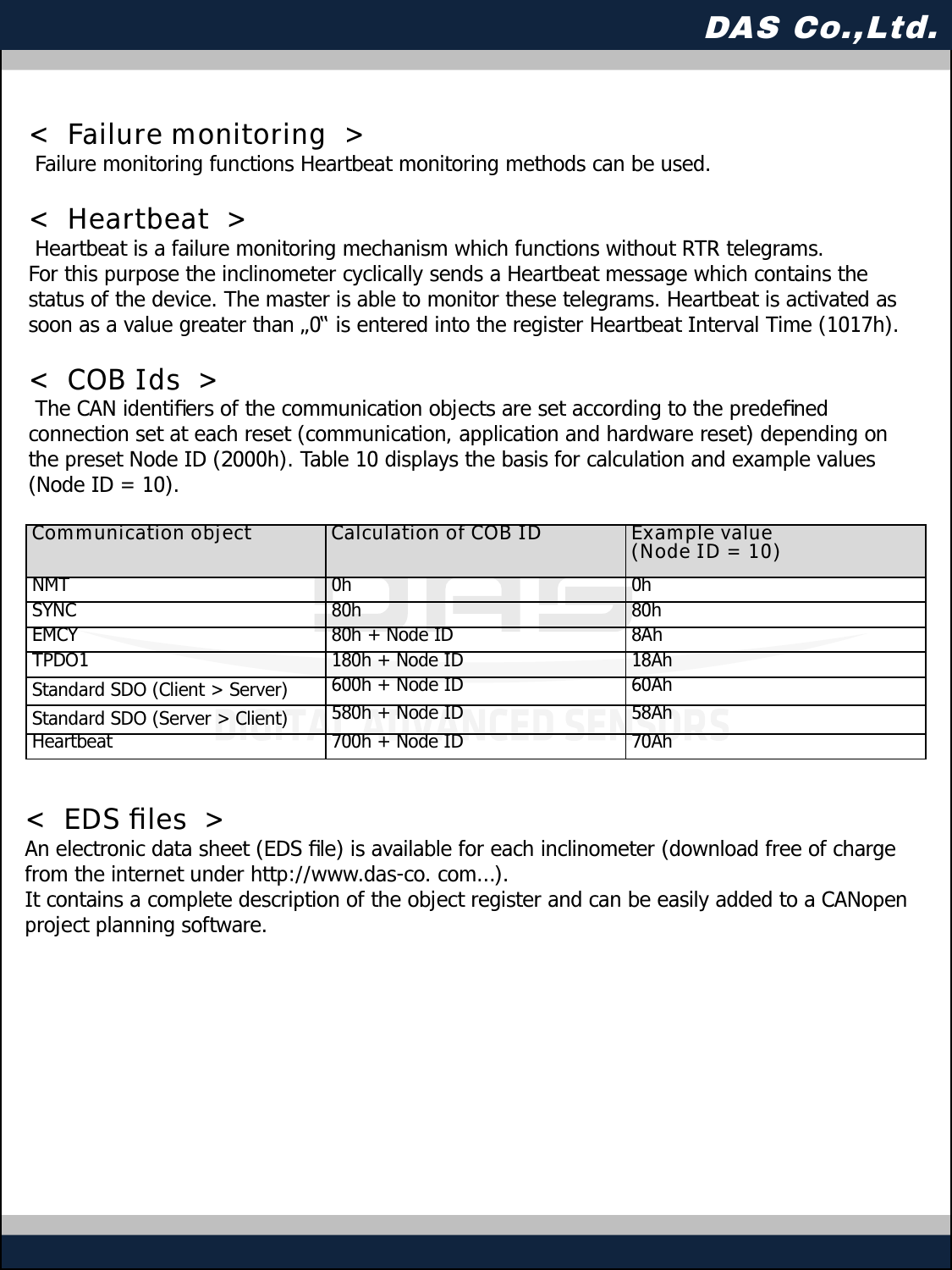

<  Failure monitoring  >
 Failure monitoring functions Heartbeat monitoring methods can be used.

<  Heartbeat  >
 Heartbeat is a failure monitoring mechanism which functions without RTR telegrams.
For this purpose the inclinometer cyclically sends a Heartbeat message which contains the status of the device. The master is able to monitor these telegrams. Heartbeat is activated as soon as a value greater than „0“ is entered into the register Heartbeat Interval Time (1017h).

<  COB Ids  >
 The CAN identifiers of the communication objects are set according to the predefined connection set at each reset (communication, application and hardware reset) depending on the preset Node ID (2000h). Table 10 displays the basis for calculation and example values (Node ID = 10).
| Communication object | Calculation of COB ID | Example value (Node ID = 10) |
| --- | --- | --- |
| NMT | 0h | 0h |
| SYNC | 80h | 80h |
| EMCY | 80h + Node ID | 8Ah |
| TPDO1 | 180h + Node ID | 18Ah |
| Standard SDO (Client > Server) | 600h + Node ID | 60Ah |
| Standard SDO (Server > Client) | 580h + Node ID | 58Ah |
| Heartbeat | 700h + Node ID | 70Ah |
<  EDS files  >
An electronic data sheet (EDS file) is available for each inclinometer (download free of charge from the internet under http://www.das-co. com...).
It contains a complete description of the object register and can be easily added to a CANopen project planning software.